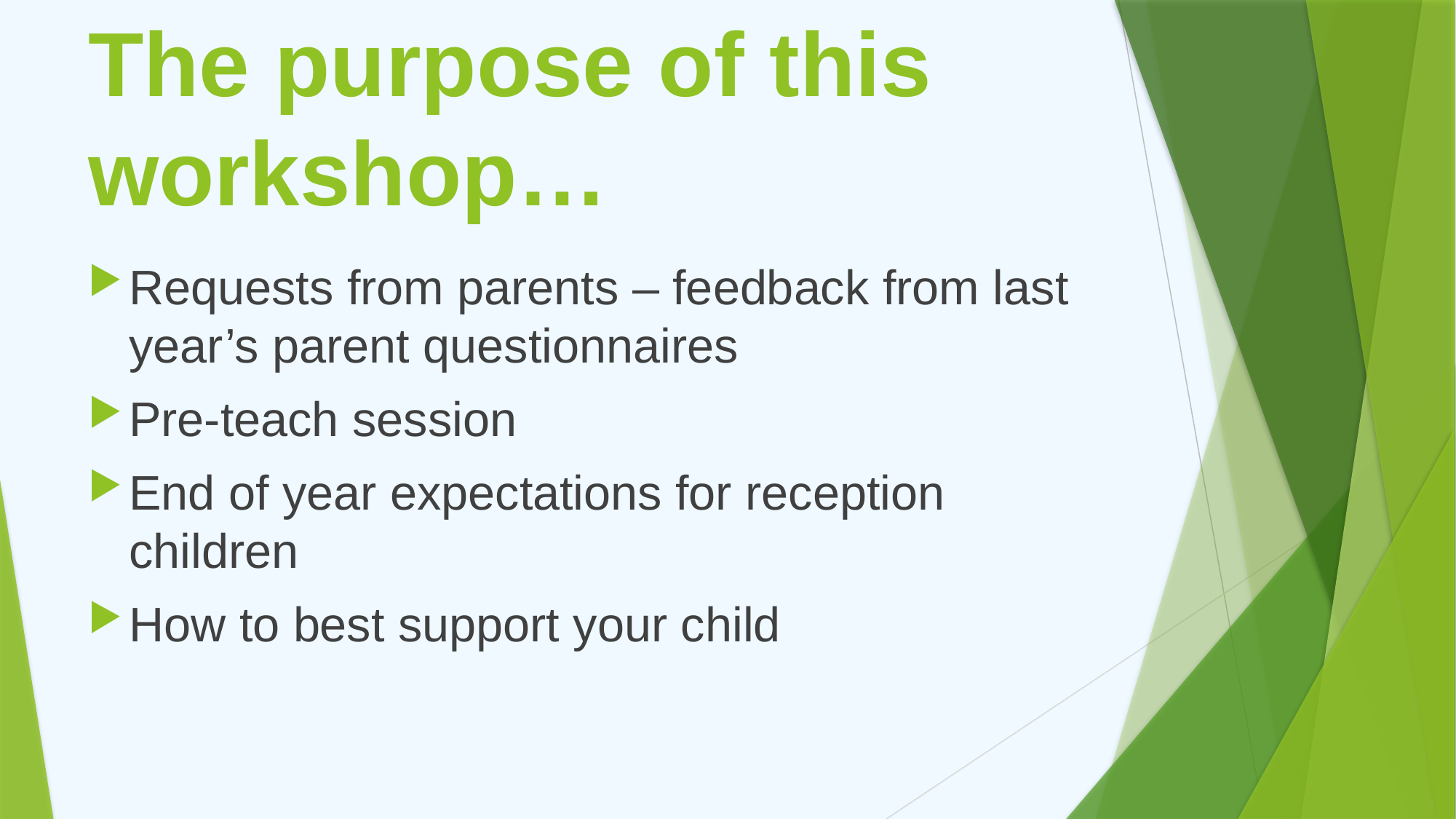

# The purpose of this workshop…
Requests from parents – feedback from last year’s parent questionnaires
Pre-teach session
End of year expectations for reception children
How to best support your child